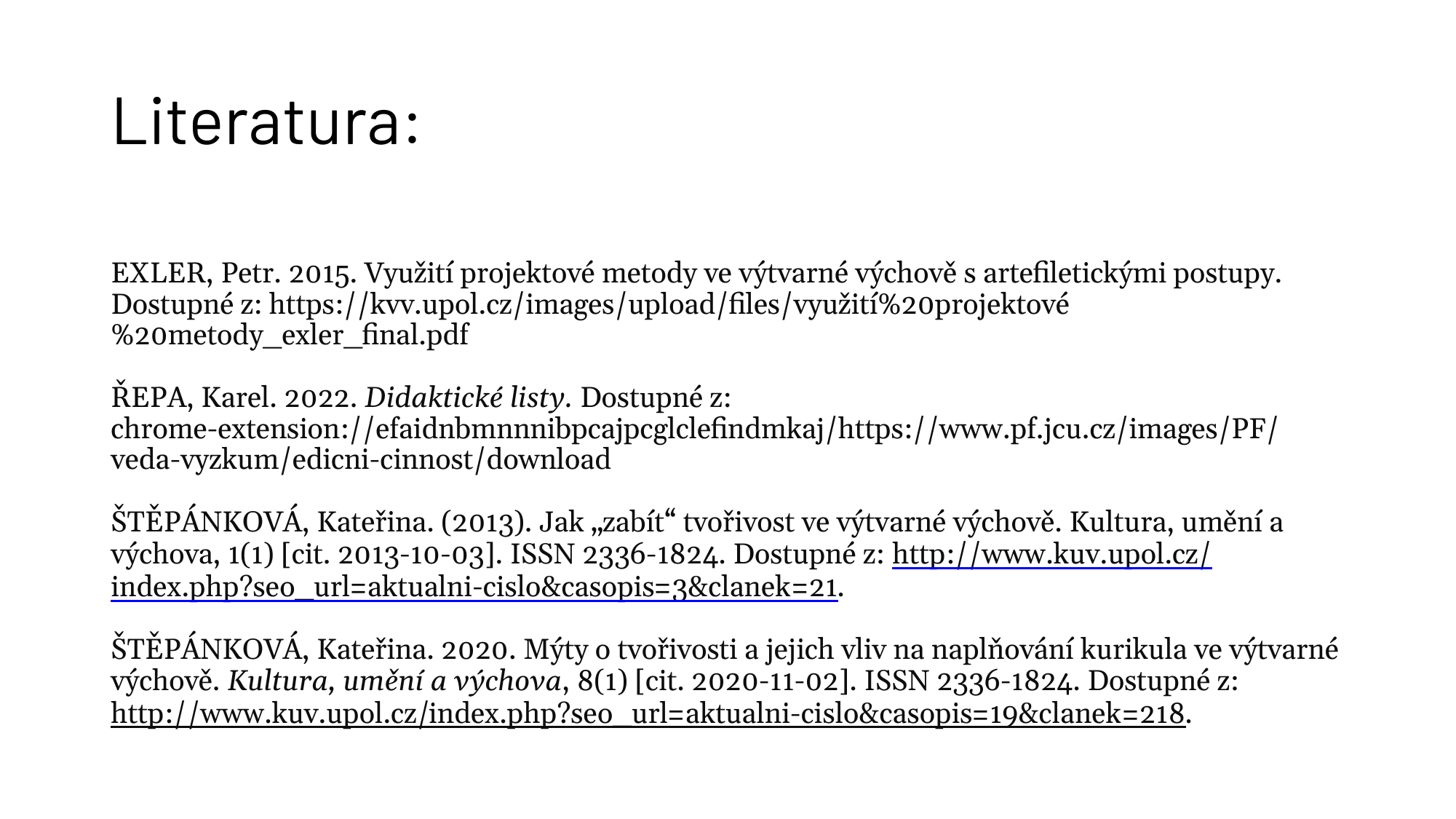

# Literatura:

EXLER, Petr. 2015. Využití projektové metody ve výtvarné výchově s artefiletickými postupy. Dostupné z: https://kvv.upol.cz/images/upload/files/využití%20projektové%20metody_exler_final.pdf

ŘEPA, Karel. 2022. Didaktické listy. Dostupné z: chrome-extension://efaidnbmnnnibpcajpcglclefindmkaj/https://www.pf.jcu.cz/images/PF/veda-vyzkum/edicni-cinnost/download

ŠTĚPÁNKOVÁ, Kateřina. (2013). Jak „zabít“ tvořivost ve výtvarné výchově. Kultura, umění a výchova, 1(1) [cit. 2013-10-03]. ISSN 2336-1824. Dostupné z: http://www.kuv.upol.cz/index.php?seo_url=aktualni-cislo&casopis=3&clanek=21.

ŠTĚPÁNKOVÁ, Kateřina. 2020. Mýty o tvořivosti a jejich vliv na naplňování kurikula ve výtvarné výchově. Kultura, umění a výchova, 8(1) [cit. 2020-11-02]. ISSN 2336-1824. Dostupné z: http://www.kuv.upol.cz/index.php?seo_url=aktualni-cislo&casopis=19&clanek=218.